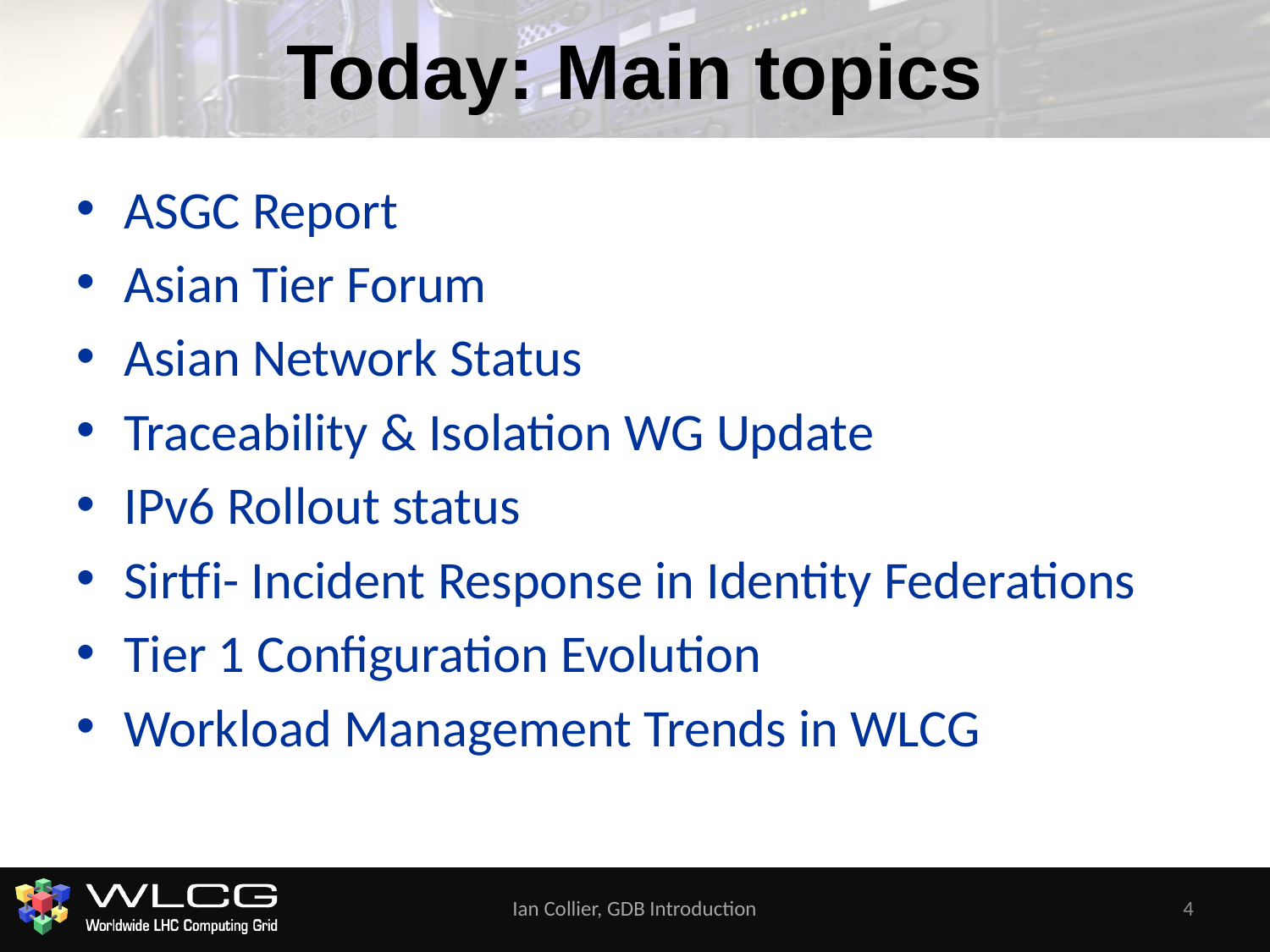

# Today: Main topics
ASGC Report
Asian Tier Forum
Asian Network Status
Traceability & Isolation WG Update
IPv6 Rollout status
Sirtfi- Incident Response in Identity Federations
Tier 1 Configuration Evolution
Workload Management Trends in WLCG
Ian Collier, GDB Introduction
4